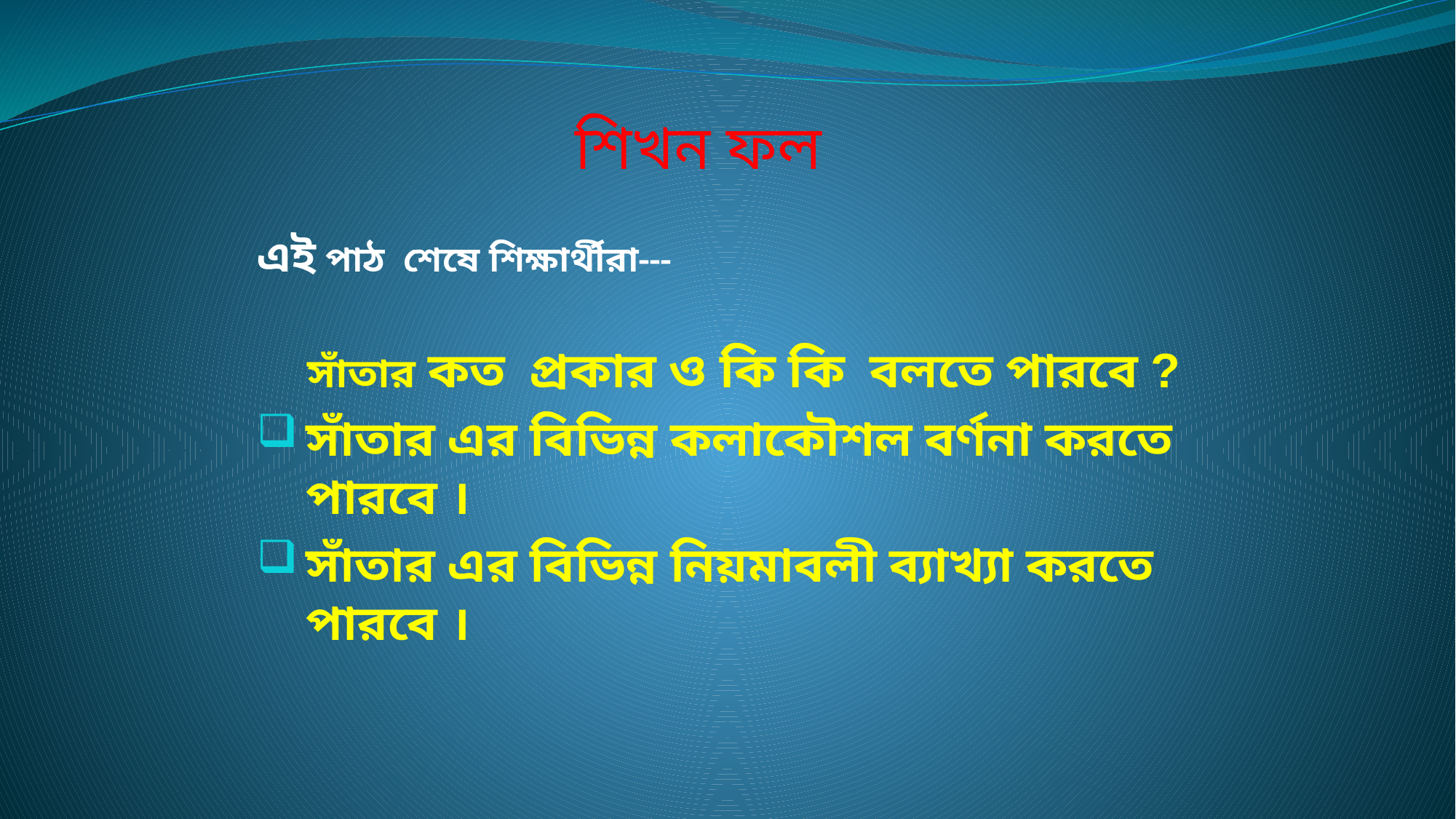

শিখন ফল
এই পাঠ  শেষে শিক্ষার্থীরা---

    সাঁতার কত  প্রকার ও কি কি  বলতে পারবে ?
সাঁতার এর বিভিন্ন কলাকৌশল বর্ণনা করতে পারবে ।
সাঁতার এর বিভিন্ন নিয়মাবলী ব্যাখ্যা করতে পারবে ।

#